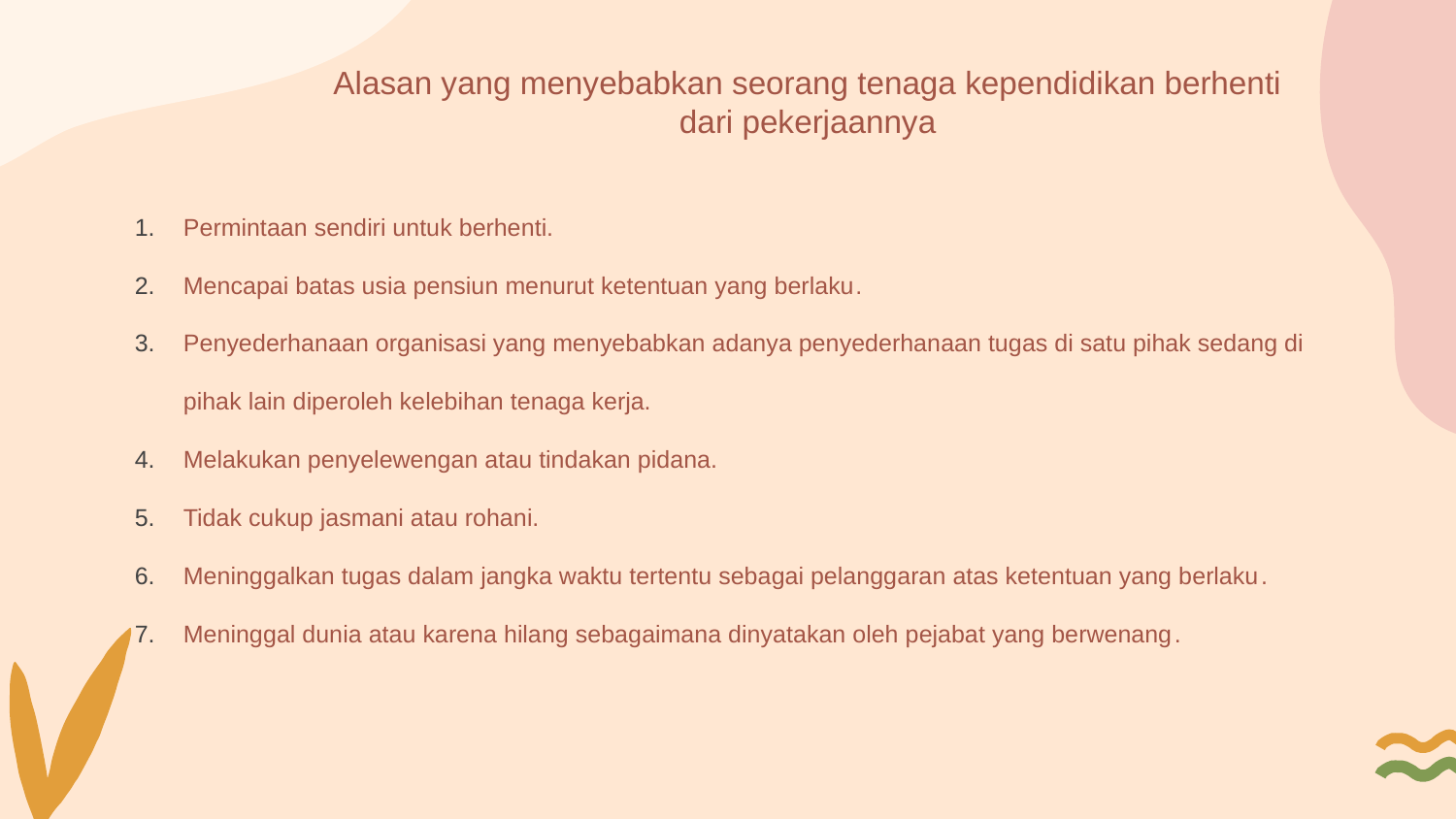

# Alasan yang menyebabkan seorang tenaga kependidikan berhenti dari pekerjaannya
Permintaan sendiri untuk berhenti.
Mencapai batas usia pensiun menurut ketentuan yang berlaku.
Penyederhanaan organisasi yang menyebabkan adanya penyederhanaan tugas di satu pihak sedang di pihak lain diperoleh kelebihan tenaga kerja.
Melakukan penyelewengan atau tindakan pidana.
Tidak cukup jasmani atau rohani.
Meninggalkan tugas dalam jangka waktu tertentu sebagai pelanggaran atas ketentuan yang berlaku.
Meninggal dunia atau karena hilang sebagaimana dinyatakan oleh pejabat yang berwenang.